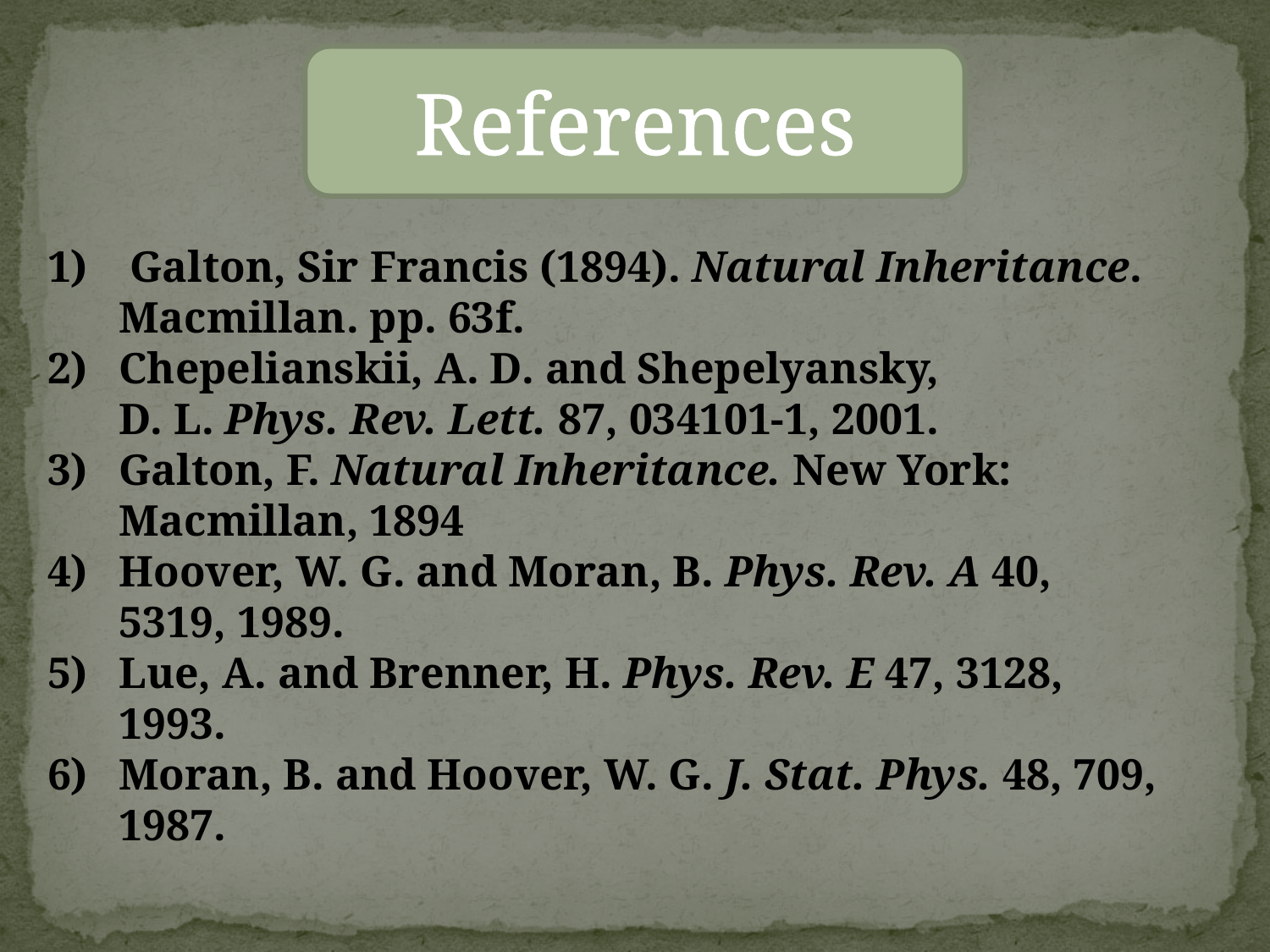

References
 Galton, Sir Francis (1894). Natural Inheritance. Macmillan. pp. 63f.
Chepelianskii, A. D. and Shepelyansky, D. L. Phys. Rev. Lett. 87, 034101-1, 2001.
Galton, F. Natural Inheritance. New York: Macmillan, 1894
Hoover, W. G. and Moran, B. Phys. Rev. A 40, 5319, 1989.
Lue, A. and Brenner, H. Phys. Rev. E 47, 3128, 1993.
Moran, B. and Hoover, W. G. J. Stat. Phys. 48, 709, 1987.